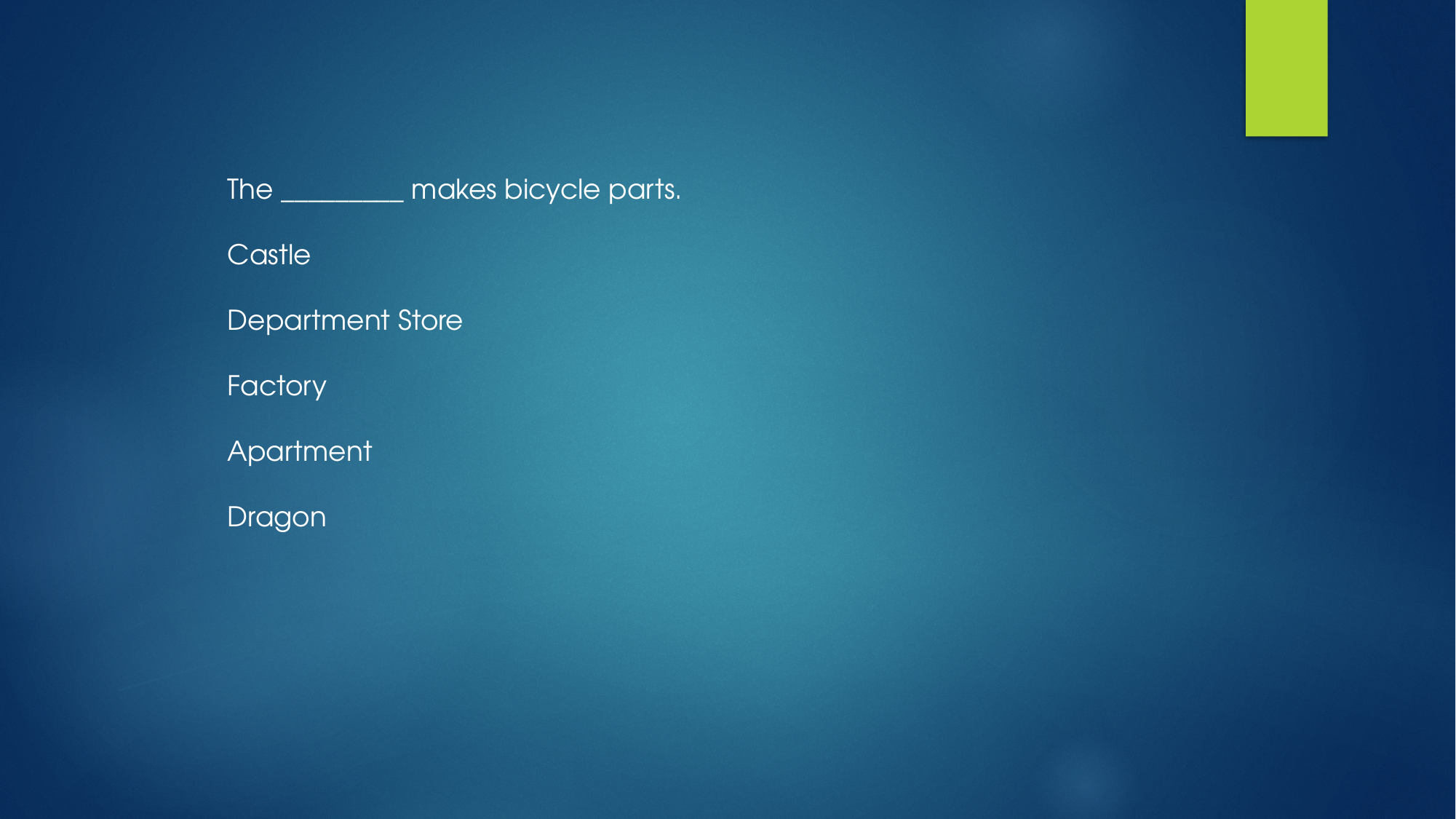

The _________ makes bicycle parts.

Castle

Department Store

Factory

Apartment

Dragon